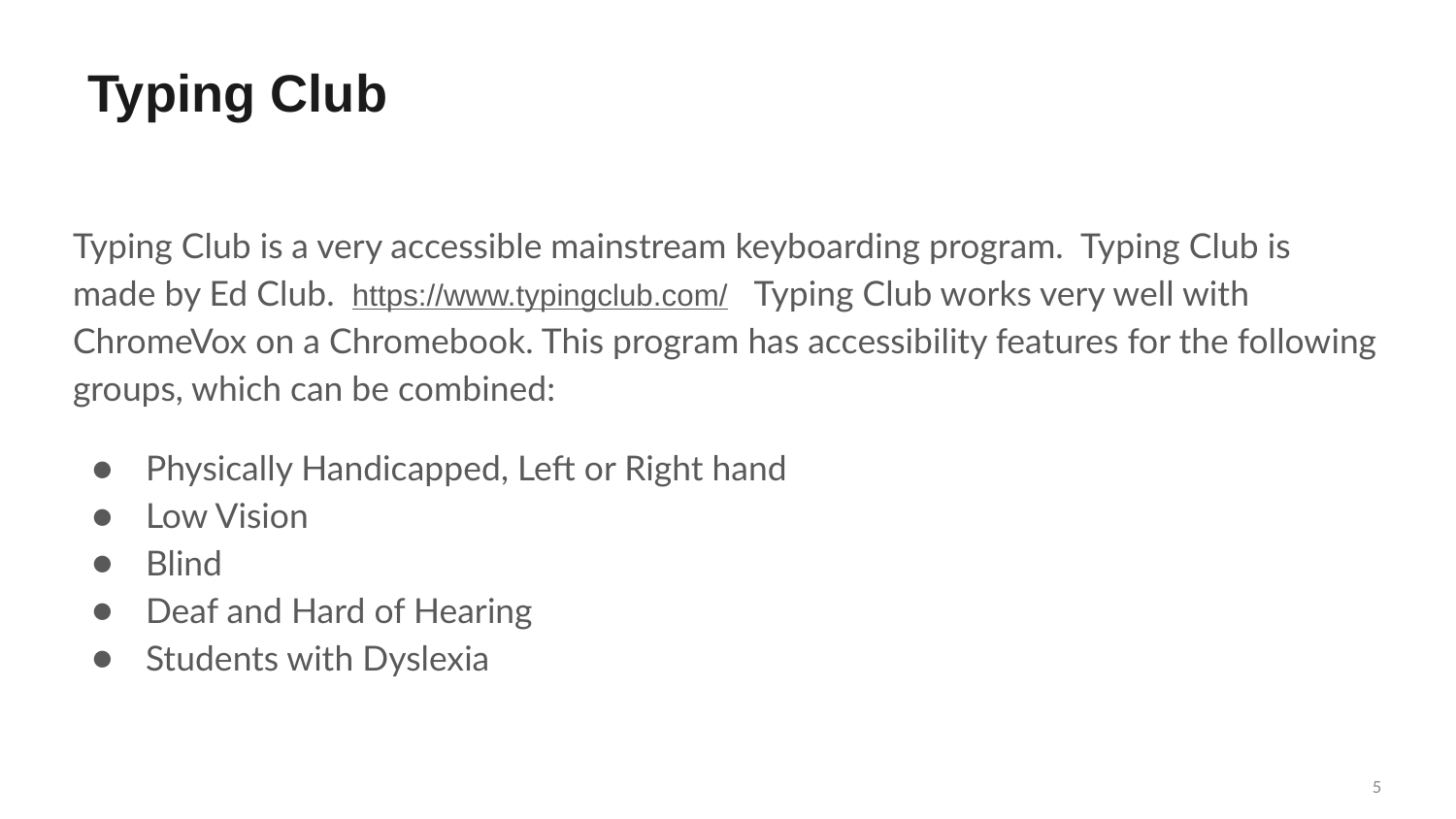

# Typing Club
Typing Club is a very accessible mainstream keyboarding program.  Typing Club is made by Ed Club.  https://www.typingclub.com/   Typing Club works very well with ChromeVox on a Chromebook. This program has accessibility features for the following groups, which can be combined:
Physically Handicapped, Left or Right hand
Low Vision
Blind
Deaf and Hard of Hearing
Students with Dyslexia

5